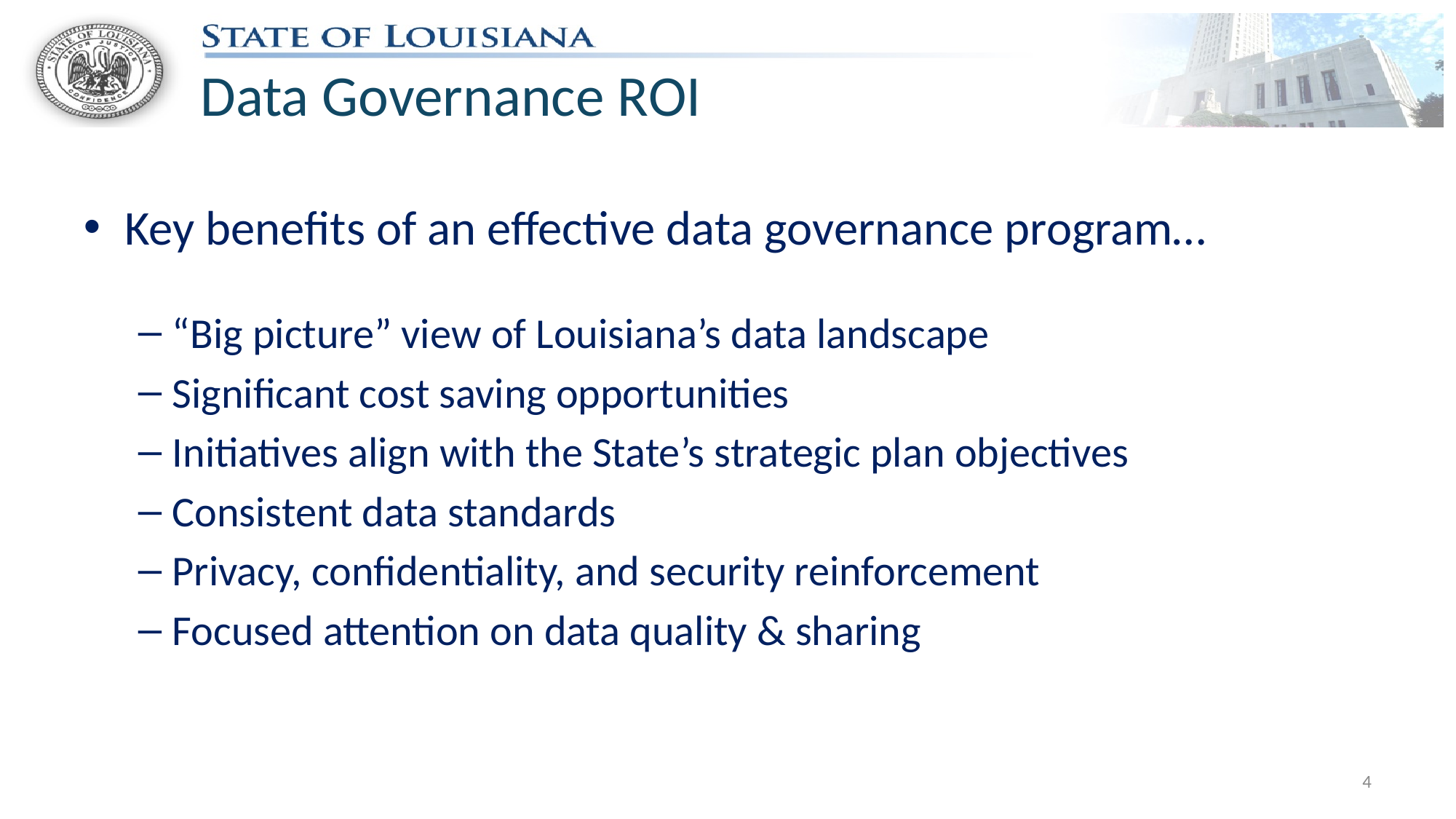

# Data Governance ROI
Key benefits of an effective data governance program…

“Big picture” view of Louisiana’s data landscape
Significant cost saving opportunities
Initiatives align with the State’s strategic plan objectives
Consistent data standards
Privacy, confidentiality, and security reinforcement
Focused attention on data quality & sharing
4